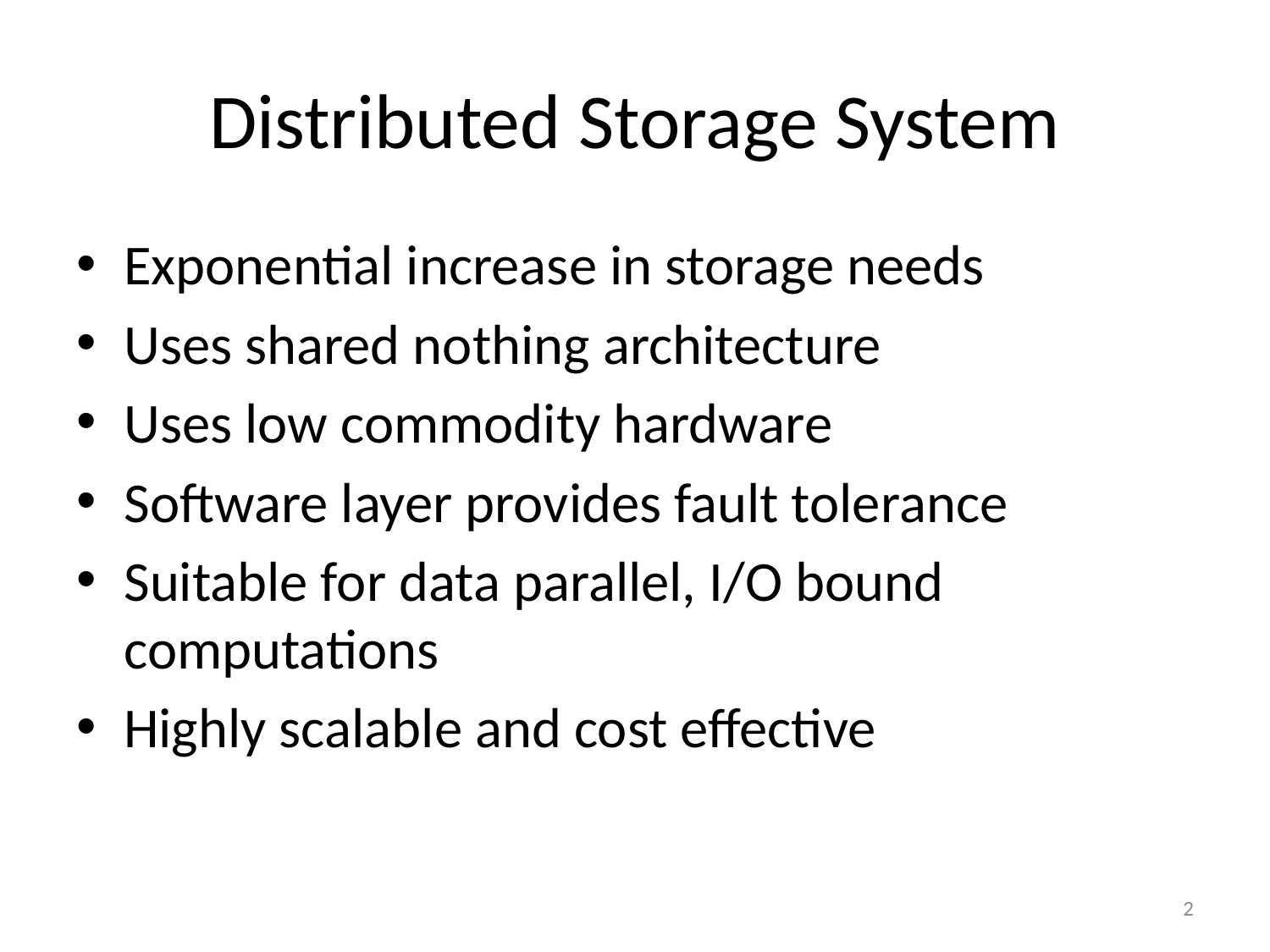

# Distributed Storage System
Exponential increase in storage needs
Uses shared nothing architecture
Uses low commodity hardware
Software layer provides fault tolerance
Suitable for data parallel, I/O bound computations
Highly scalable and cost effective

2